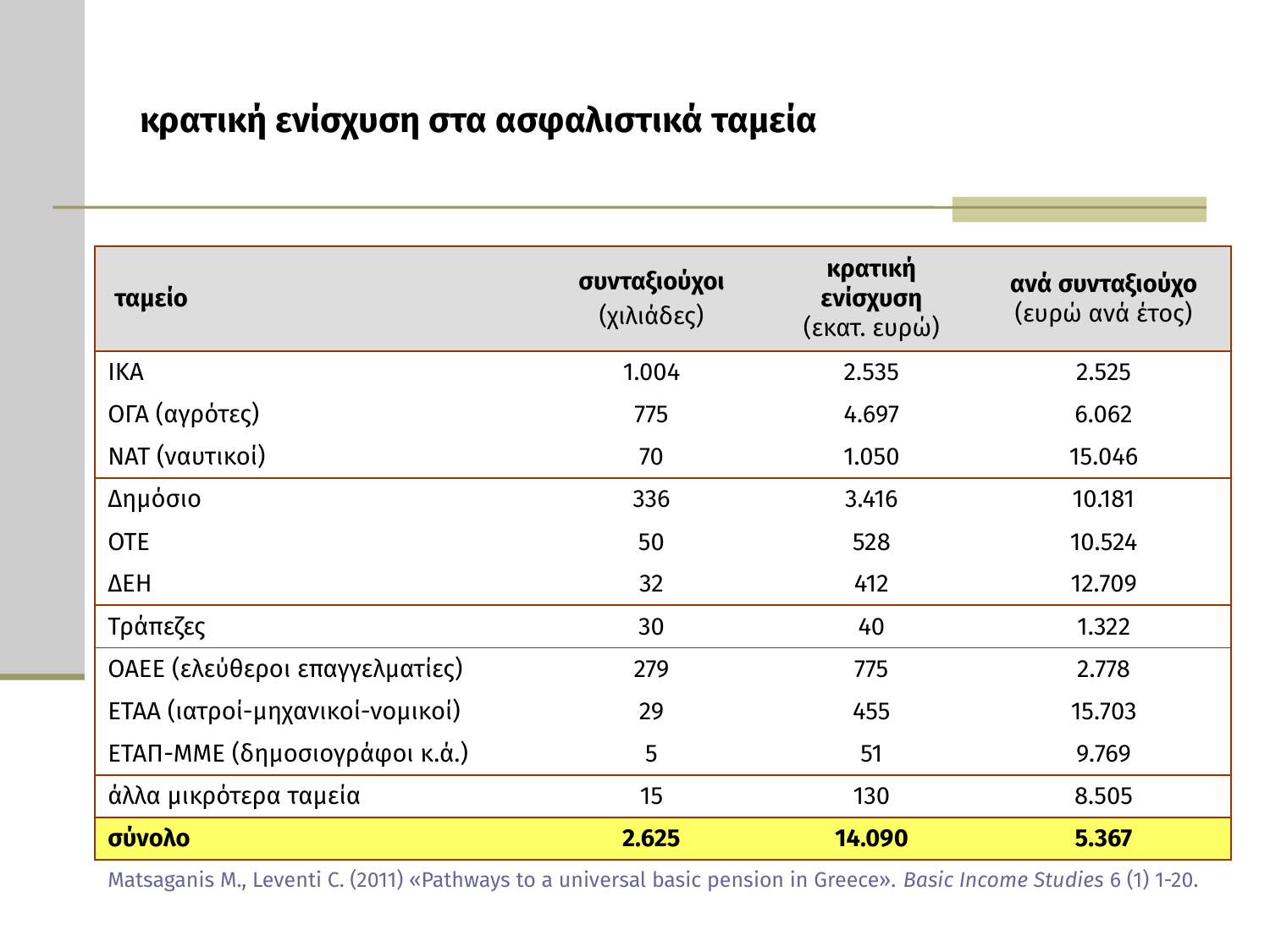

# κρατική ενίσχυση στα ασφαλιστικά ταμεία
| ταμείο | συνταξιούχοι (χιλιάδες) | κρατική ενίσχυση (εκατ. ευρώ) | ανά συνταξιούχο (ευρώ ανά έτος) |
| --- | --- | --- | --- |
| ΙΚΑ | 1.004 | 2.535 | 2.525 |
| ΟΓΑ (αγρότες) | 775 | 4.697 | 6.062 |
| ΝΑΤ (ναυτικοί) | 70 | 1.050 | 15.046 |
| Δημόσιο | 336 | 3.416 | 10.181 |
| ΟΤΕ | 50 | 528 | 10.524 |
| ΔΕΗ | 32 | 412 | 12.709 |
| Τράπεζες | 30 | 40 | 1.322 |
| ΟΑΕΕ (ελεύθεροι επαγγελματίες) | 279 | 775 | 2.778 |
| ΕΤΑΑ (ιατροί-μηχανικοί-νομικοί) | 29 | 455 | 15.703 |
| ΕΤΑΠ-ΜΜΕ (δημοσιογράφοι κ.ά.) | 5 | 51 | 9.769 |
| άλλα μικρότερα ταμεία | 15 | 130 | 8.505 |
| σύνολο | 2.625 | 14.090 | 5.367 |
| Matsaganis M., Leventi C. (2011) «Pathways to a universal basic pension in Greece». Basic Income Studies 6 (1) 1-20. |  |  |  |